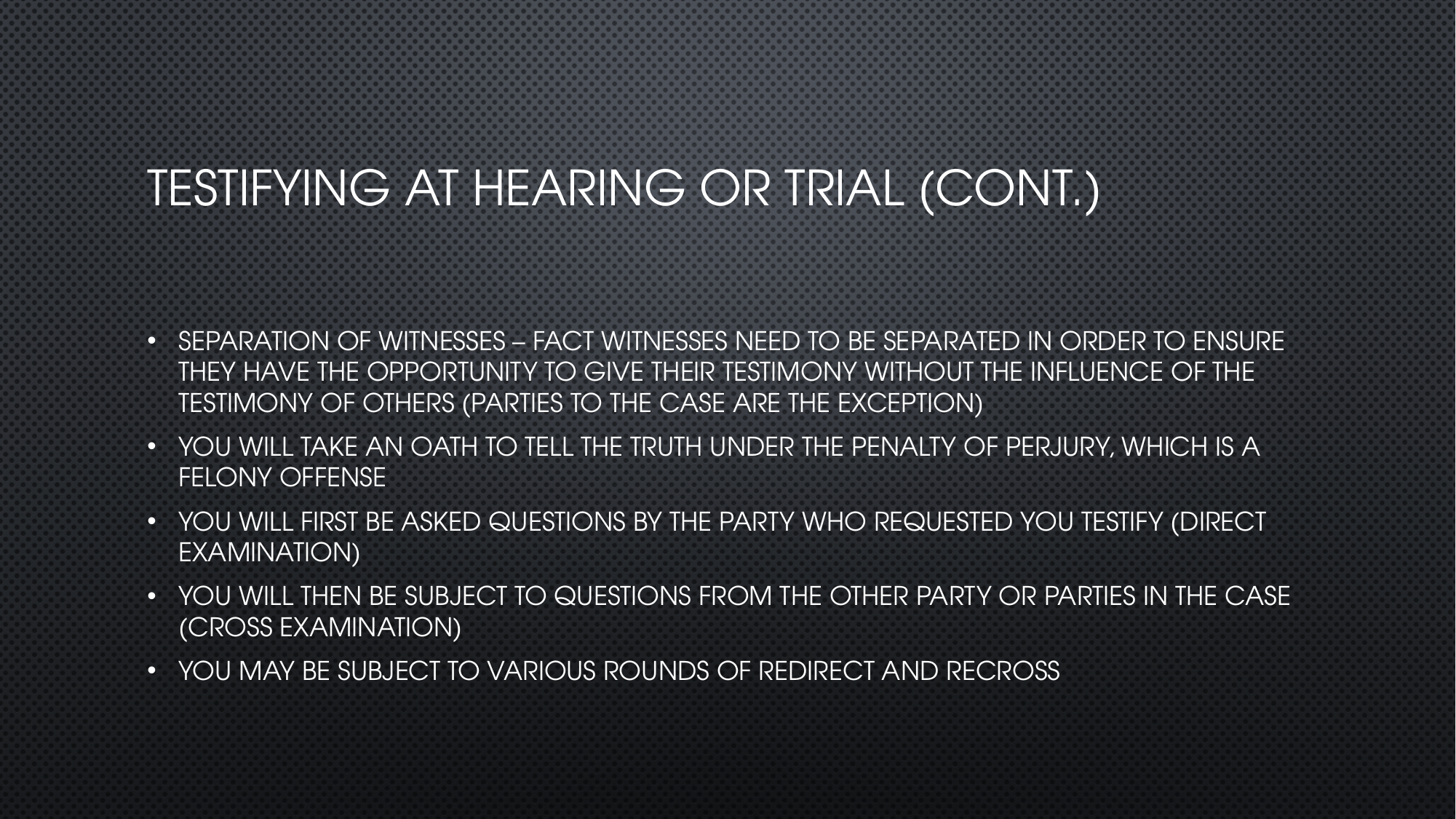

# Testifying at hearing or trial (cont.)
Separation of witnesses – fact witnesses need to be separated in order to ensure they have the opportunity to give their testimony without the influence of the testimony of others (parties to the case are the exception)
You will take an oath to tell the truth under the penalty of perjury, which is a felony offense
You will first be asked questions by the party who requested you testify (direct examination)
You will then be subject to questions from the other party or parties in the case (cross examination)
You may be subject to various rounds of redirect and recross